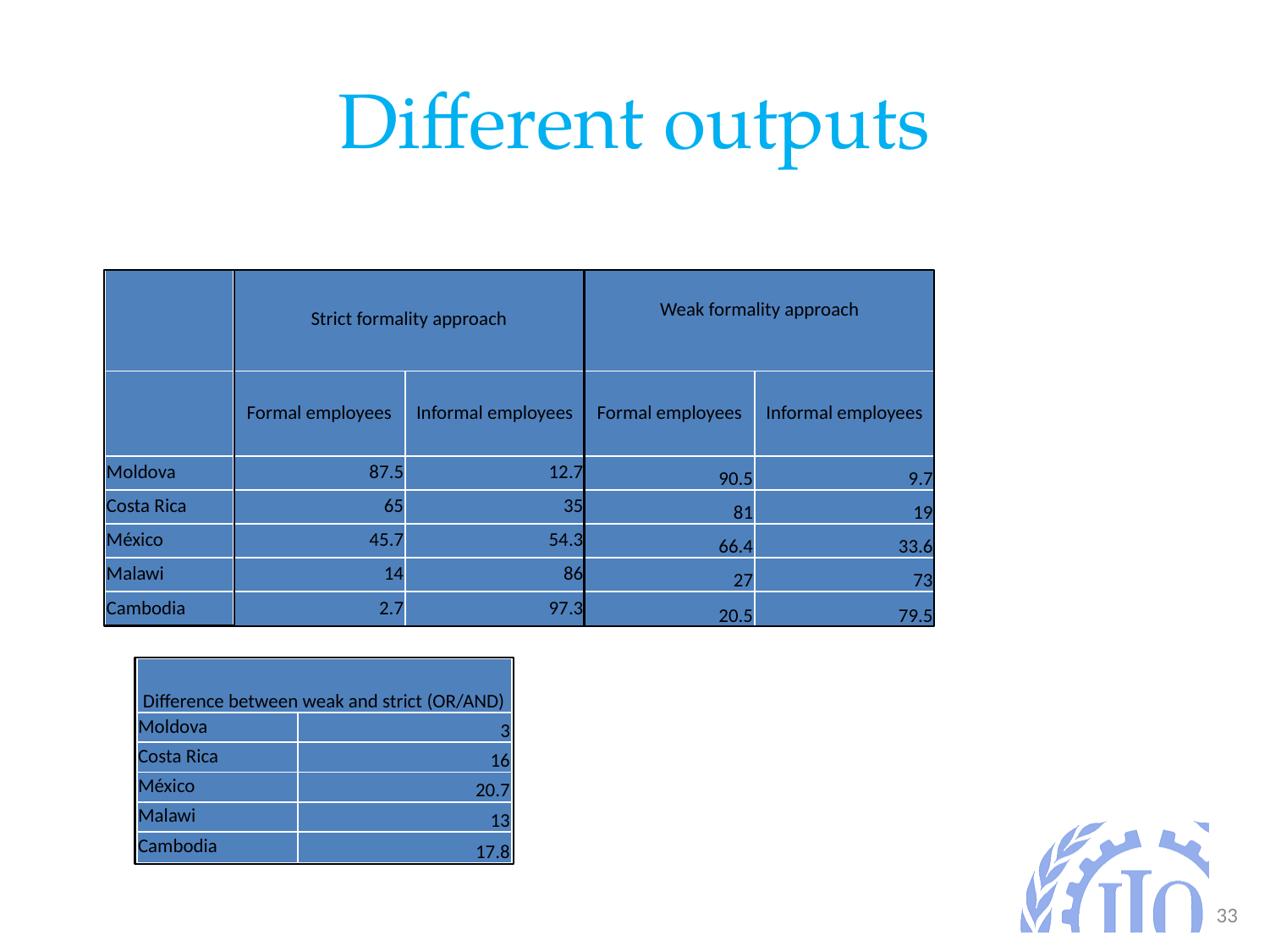

# Different outputs
|  | Strict formality approach |  | Weak formality approach |  |
| --- | --- | --- | --- | --- |
|  | Formal employees | Informal employees | Formal employees | Informal employees |
| Moldova | 87.5 | 12.7 | 90.5 | 9.7 |
| Costa Rica | 65 | 35 | 81 | 19 |
| México | 45.7 | 54.3 | 66.4 | 33.6 |
| Malawi | 14 | 86 | 27 | 73 |
| Cambodia | 2.7 | 97.3 | 20.5 | 79.5 |

| Difference between weak and strict (OR/AND) |  |
| --- | --- |
| Moldova | 3 |
| Costa Rica | 16 |
| México | 20.7 |
| Malawi | 13 |
| Cambodia | 17.8 |
33